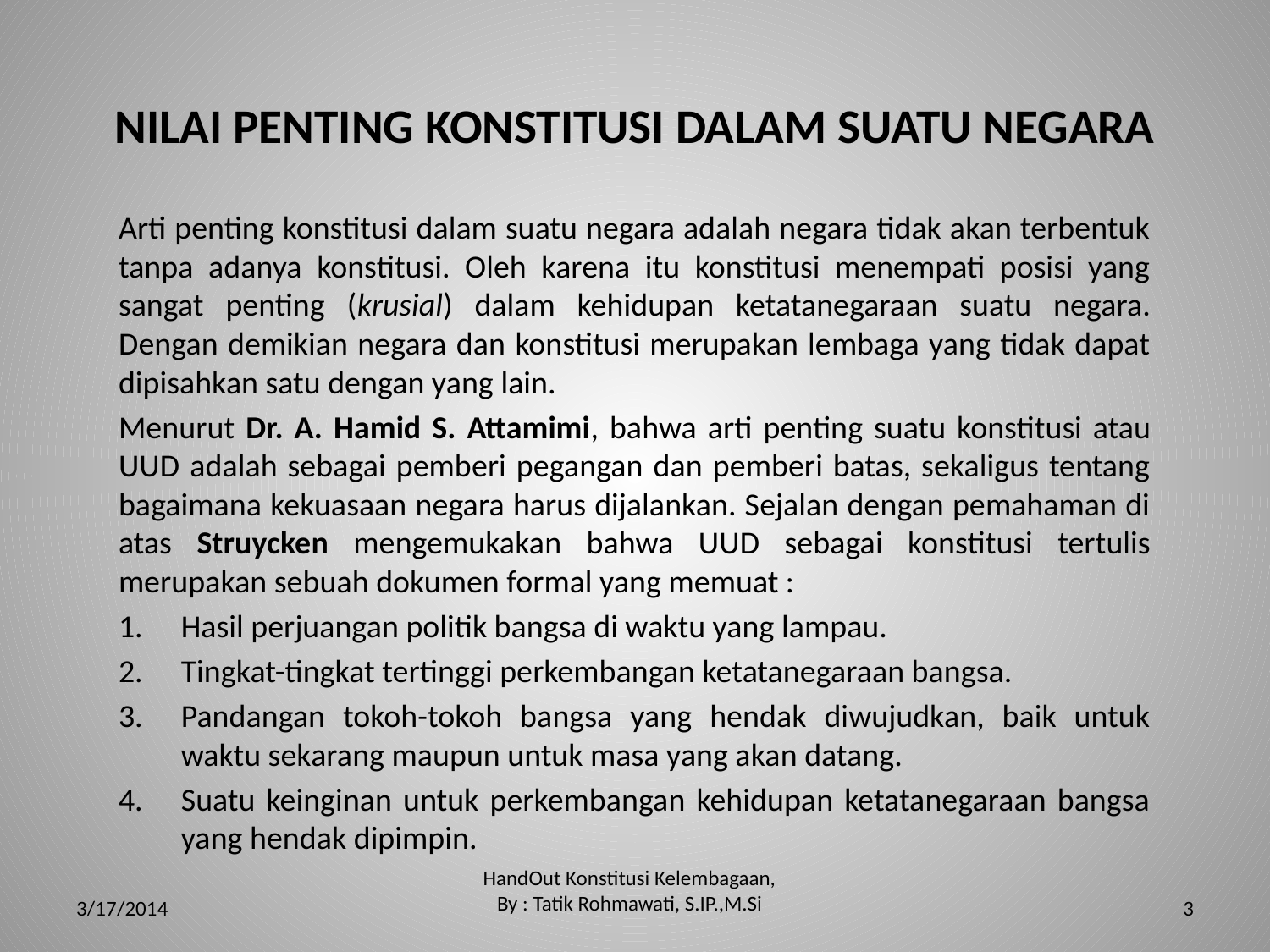

# NILAI PENTING KONSTITUSI DALAM SUATU NEGARA
Arti penting konstitusi dalam suatu negara adalah negara tidak akan terbentuk tanpa adanya konstitusi. Oleh karena itu konstitusi menempati posisi yang sangat penting (krusial) dalam kehidupan ketatanegaraan suatu negara. Dengan demikian negara dan konstitusi merupakan lembaga yang tidak dapat dipisahkan satu dengan yang lain.
Menurut Dr. A. Hamid S. Attamimi, bahwa arti penting suatu konstitusi atau UUD adalah sebagai pemberi pegangan dan pemberi batas, sekaligus tentang bagaimana kekuasaan negara harus dijalankan. Sejalan dengan pemahaman di atas Struycken mengemukakan bahwa UUD sebagai konstitusi tertulis merupakan sebuah dokumen formal yang memuat :
Hasil perjuangan politik bangsa di waktu yang lampau.
Tingkat-tingkat tertinggi perkembangan ketatanegaraan bangsa.
Pandangan tokoh-tokoh bangsa yang hendak diwujudkan, baik untuk waktu sekarang maupun untuk masa yang akan datang.
Suatu keinginan untuk perkembangan kehidupan ketatanegaraan bangsa yang hendak dipimpin.
HandOut Konstitusi Kelembagaan, By : Tatik Rohmawati, S.IP.,M.Si
3/17/2014
3